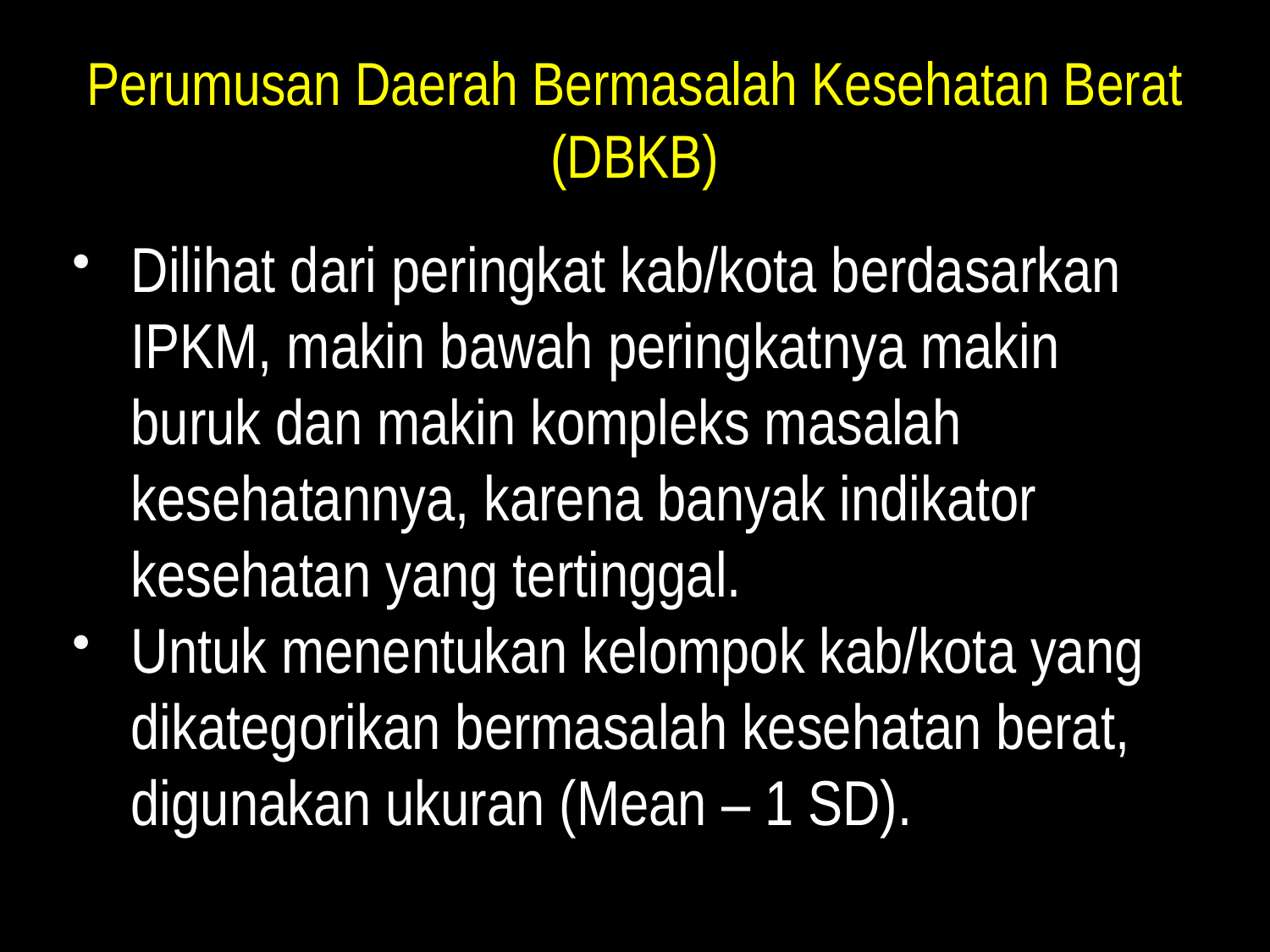

# Perumusan Daerah Bermasalah Kesehatan Berat (DBKB)
Dilihat dari peringkat kab/kota berdasarkan IPKM, makin bawah peringkatnya makin buruk dan makin kompleks masalah kesehatannya, karena banyak indikator kesehatan yang tertinggal.
Untuk menentukan kelompok kab/kota yang dikategorikan bermasalah kesehatan berat, digunakan ukuran (Mean – 1 SD).